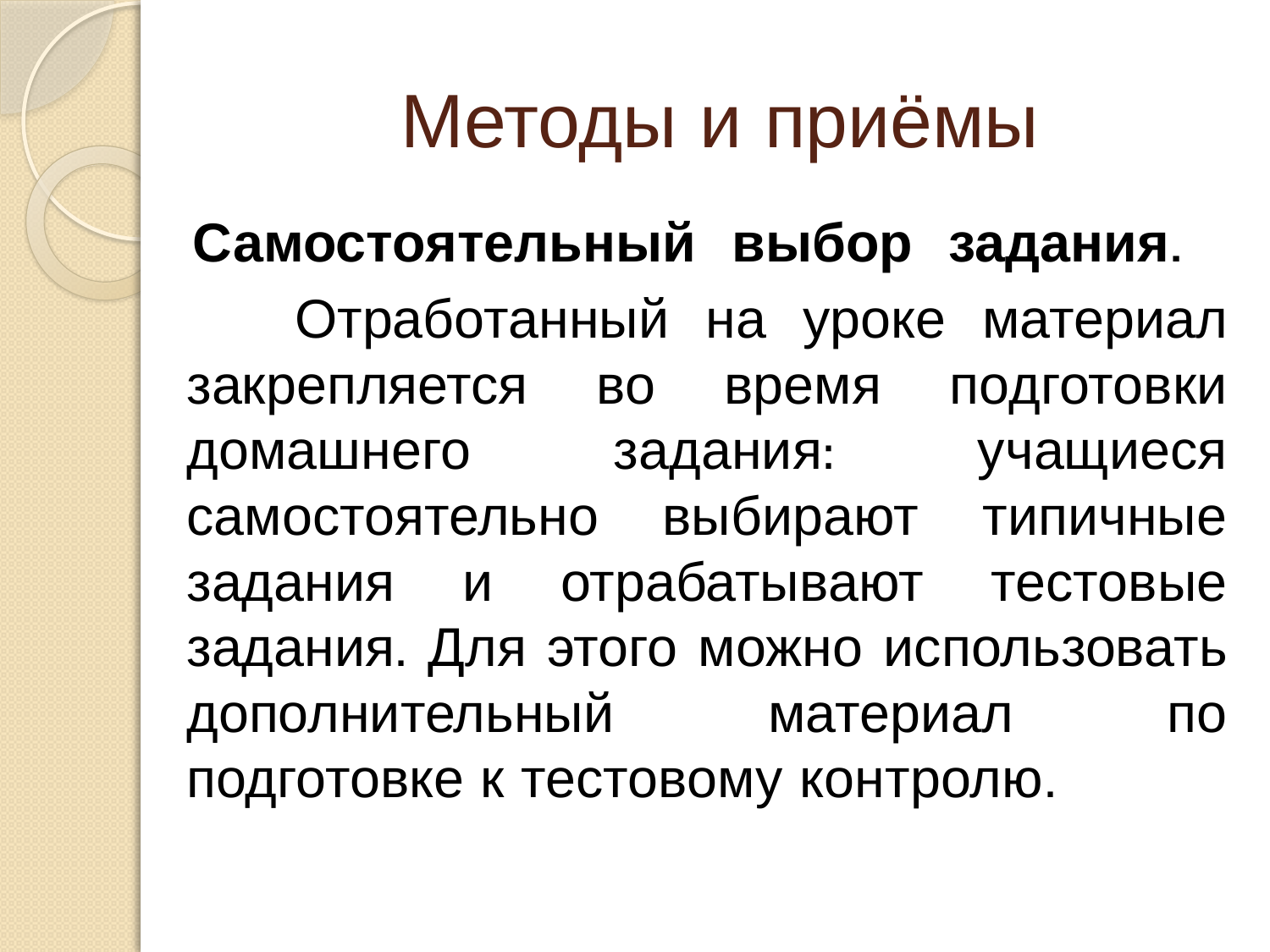

# Методы и приёмы
Самостоятельный  выбор  задания.
    Отработанный на уроке материал закрепляется во время подготовки домашнего задания: учащиеся самостоятельно выбирают типичные задания и отрабатывают тестовые задания. Для этого можно использовать дополнительный материал по подготовке к тестовому контролю.